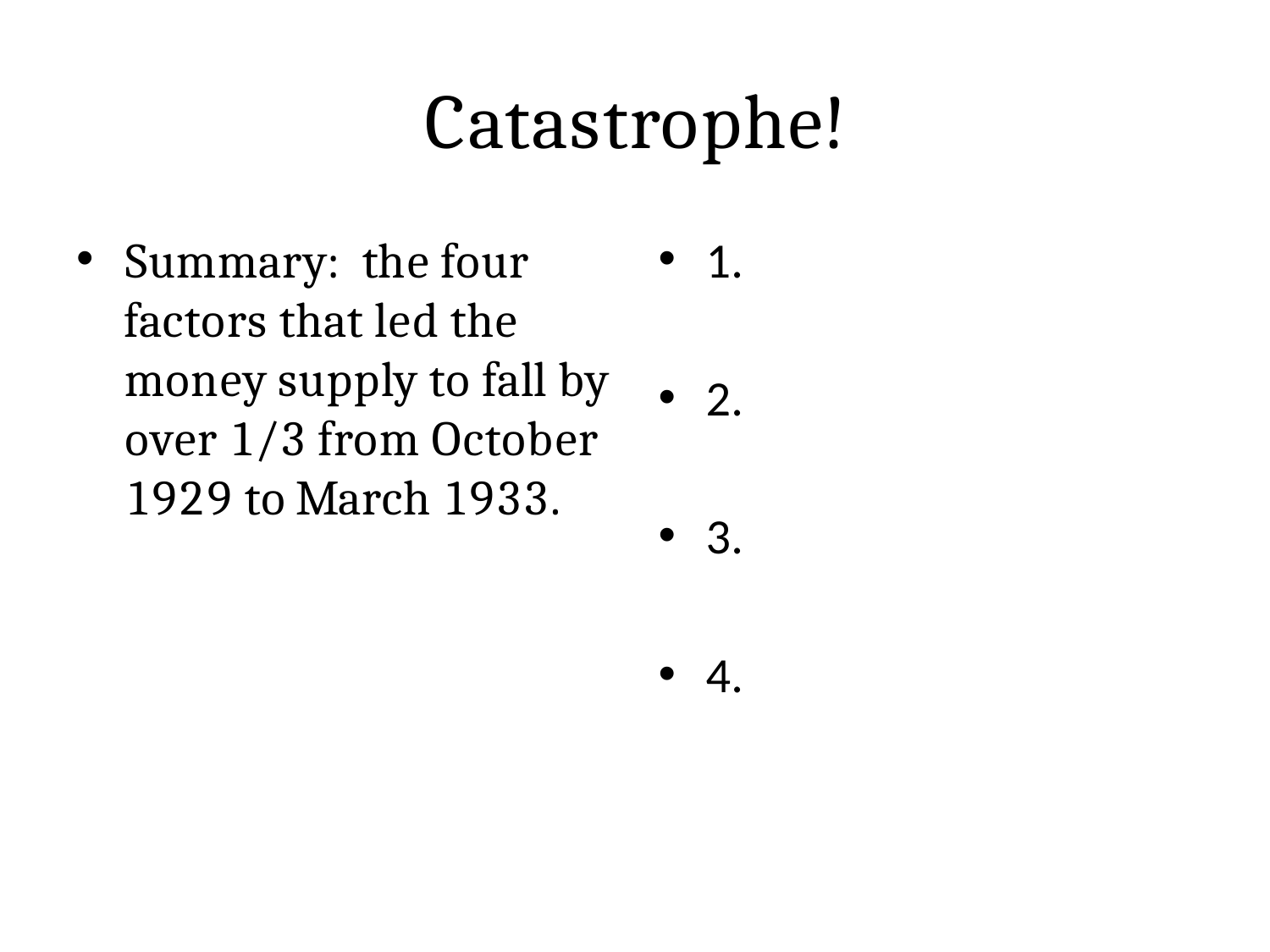

# Catastrophe!
Summary:  the four factors that led the money supply to fall by over 1/3 from October 1929 to March 1933.
1.

2.

3.

4.